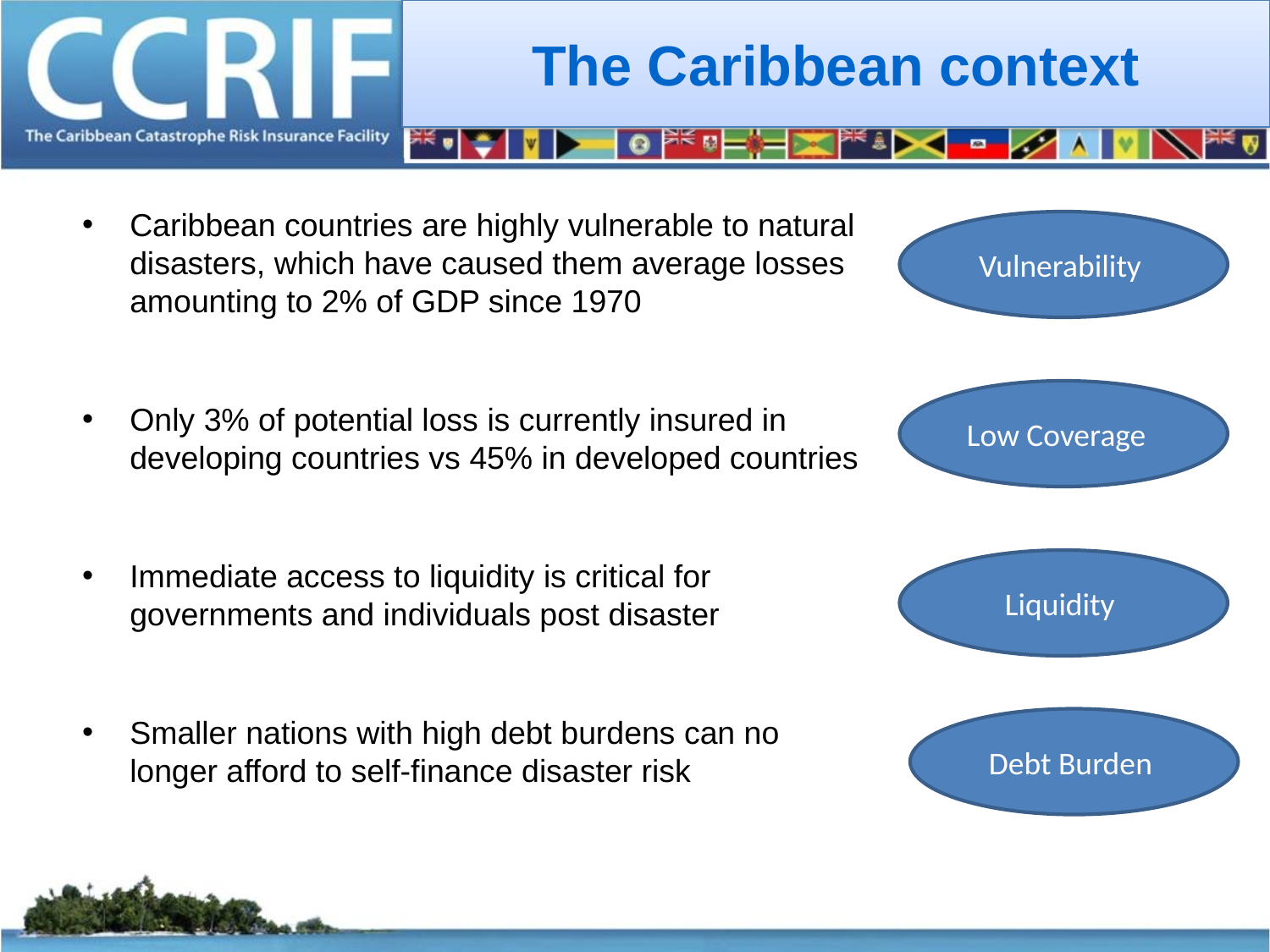

# The Caribbean context
Caribbean countries are highly vulnerable to natural disasters, which have caused them average losses amounting to 2% of GDP since 1970

Only 3% of potential loss is currently insured in developing countries vs 45% in developed countries

Immediate access to liquidity is critical for governments and individuals post disaster

Smaller nations with high debt burdens can no longer afford to self-finance disaster risk

Vulnerability
Low Coverage
Liquidity
Debt Burden